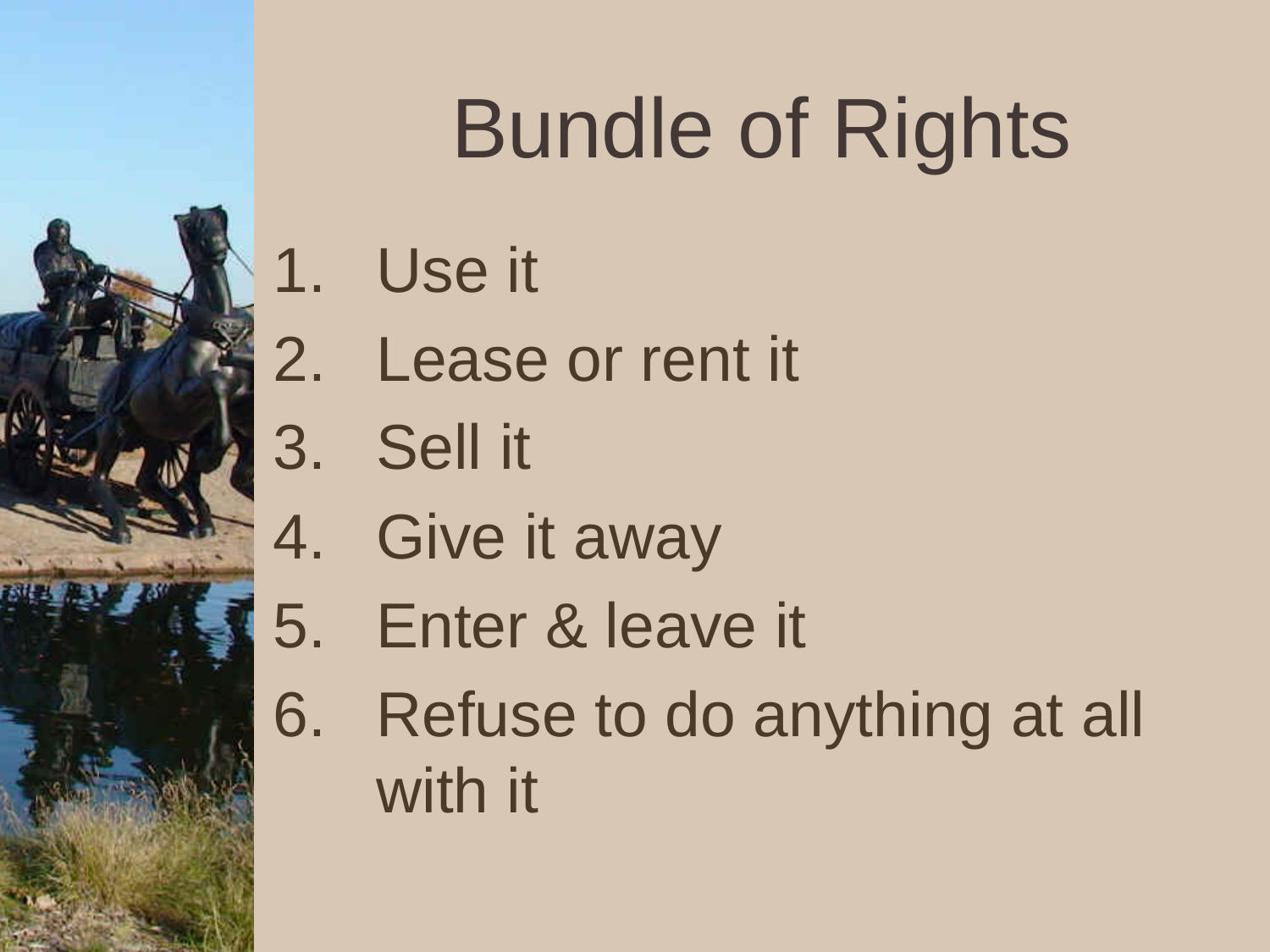

# Bundle of Rights
Use it
Lease or rent it
Sell it
Give it away
Enter & leave it
Refuse to do anything at all with it